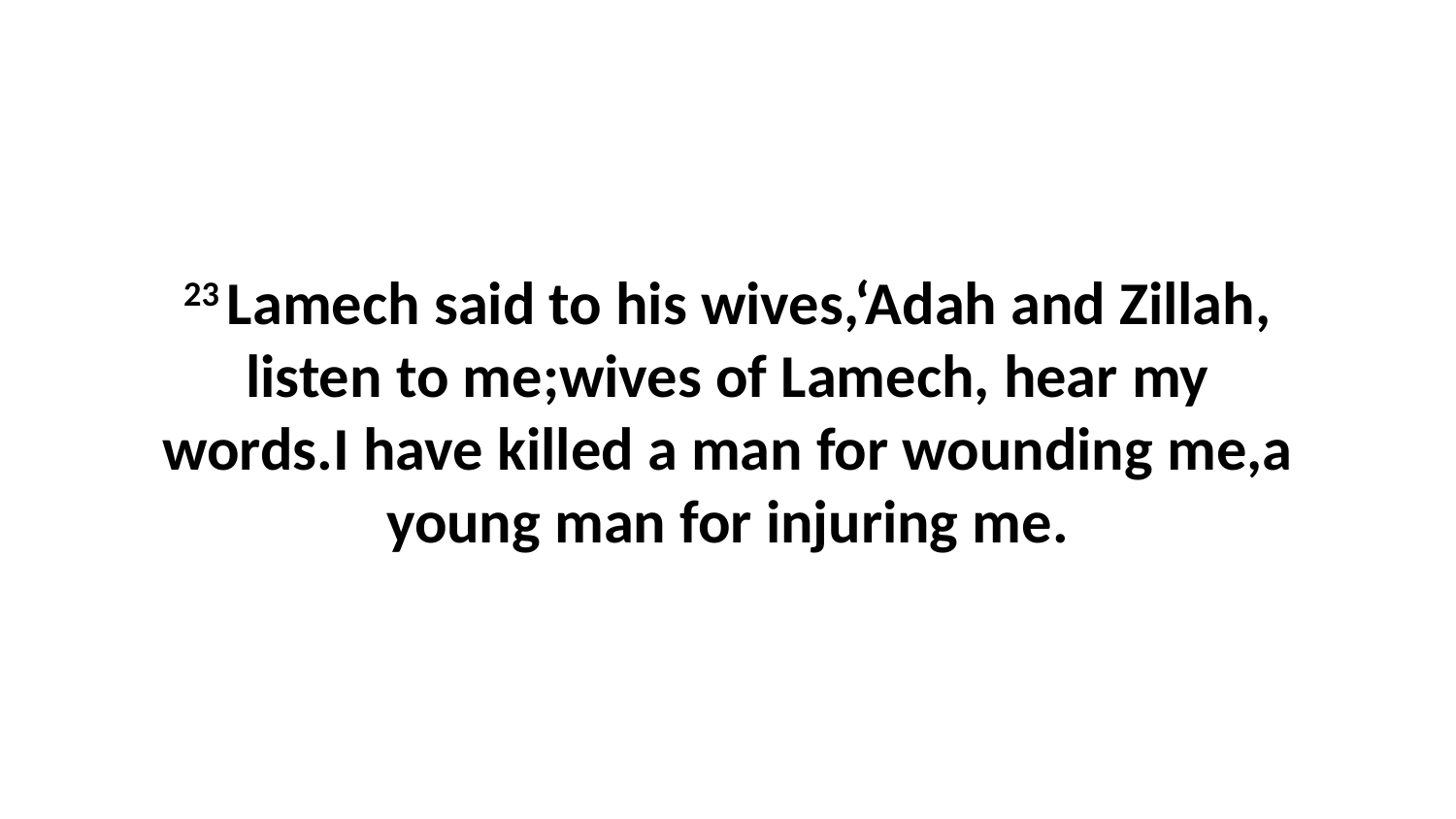

23 Lamech said to his wives,‘Adah and Zillah, listen to me;wives of Lamech, hear my words.I have killed a man for wounding me,a young man for injuring me.